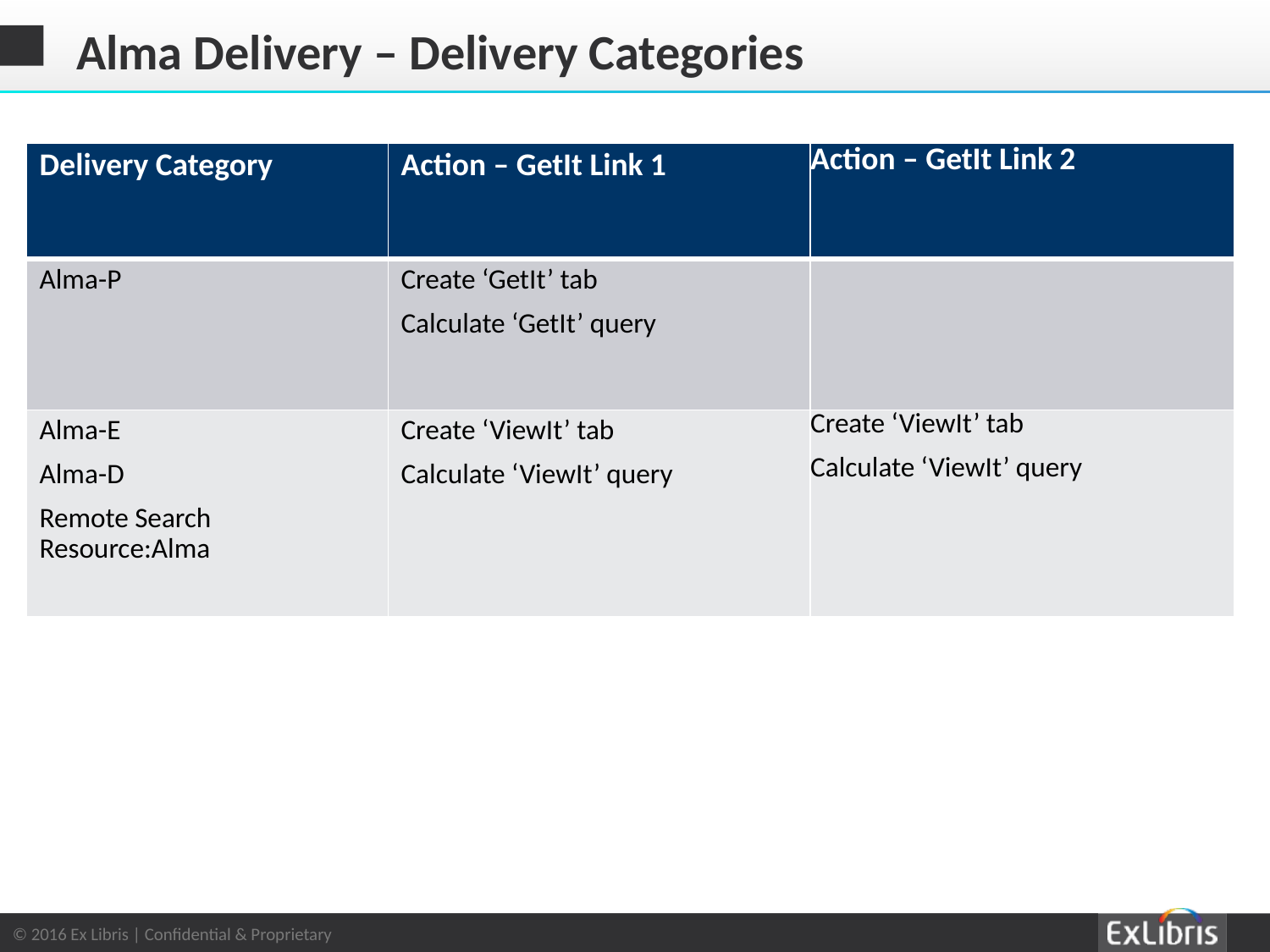

# Alma Delivery – Delivery Categories
| Delivery Category | Action – GetIt Link 1 | Action – GetIt Link 2 |
| --- | --- | --- |
| Alma-P | Create ‘GetIt’ tab Calculate ‘GetIt’ query |  |
| Alma-E Alma-D Remote Search Resource:Alma | Create ‘ViewIt’ tab Calculate ‘ViewIt’ query | Create ‘ViewIt’ tab Calculate ‘ViewIt’ query |